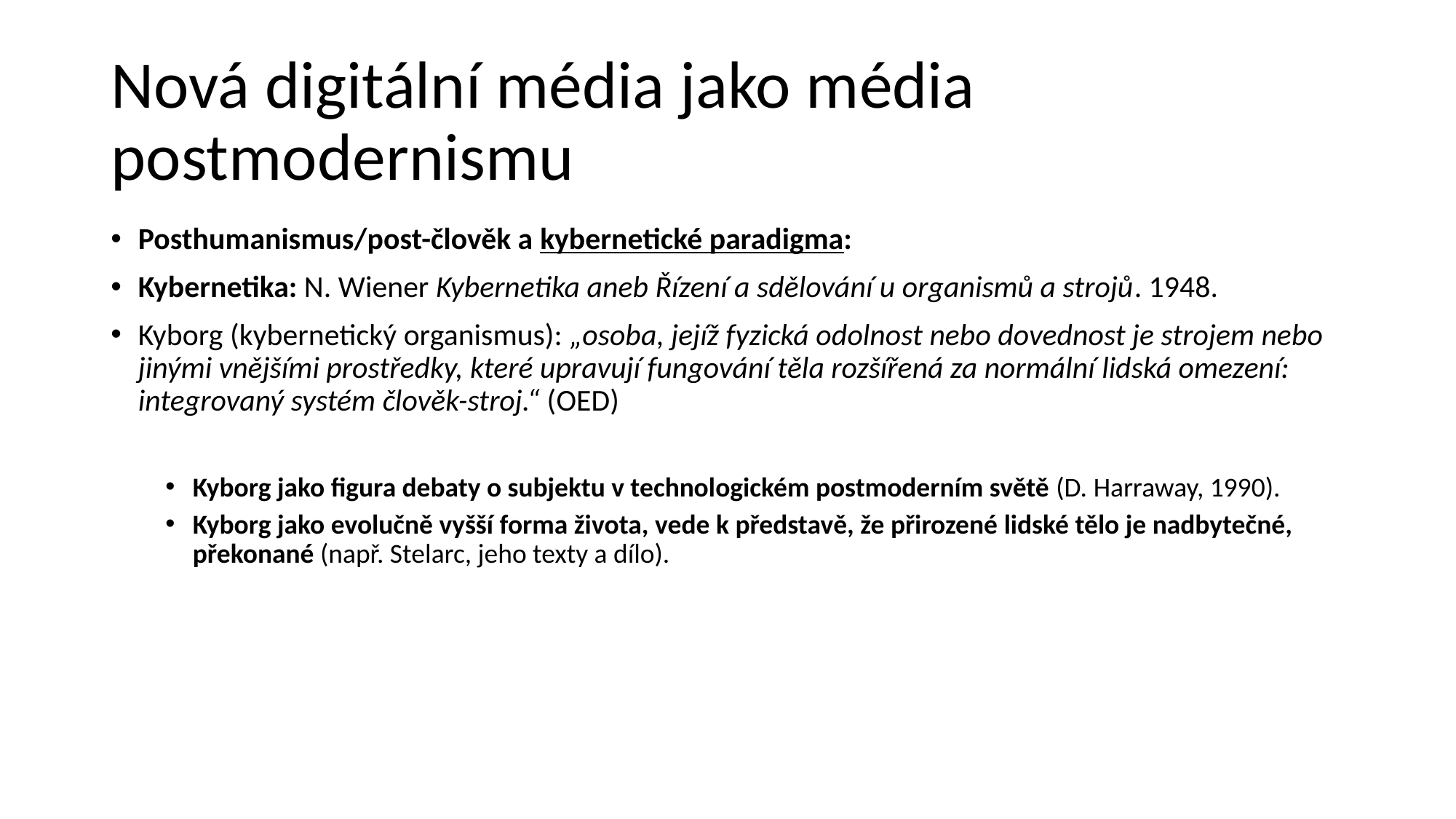

Nová digitální média jako média postmodernismu
Posthumanismus/post-člověk a kybernetické paradigma:
Kybernetika: N. Wiener Kybernetika aneb Řízení a sdělování u organismů a strojů. 1948.
Kyborg (kybernetický organismus): „osoba, jejíž fyzická odolnost nebo dovednost je strojem nebo jinými vnějšími prostředky, které upravují fungování těla rozšířená za normální lidská omezení: integrovaný systém člověk-stroj.“ (OED)

Kyborg jako figura debaty o subjektu v technologickém postmoderním světě (D. Harraway, 1990).
Kyborg jako evolučně vyšší forma života, vede k představě, že přirozené lidské tělo je nadbytečné, překonané (např. Stelarc, jeho texty a dílo).